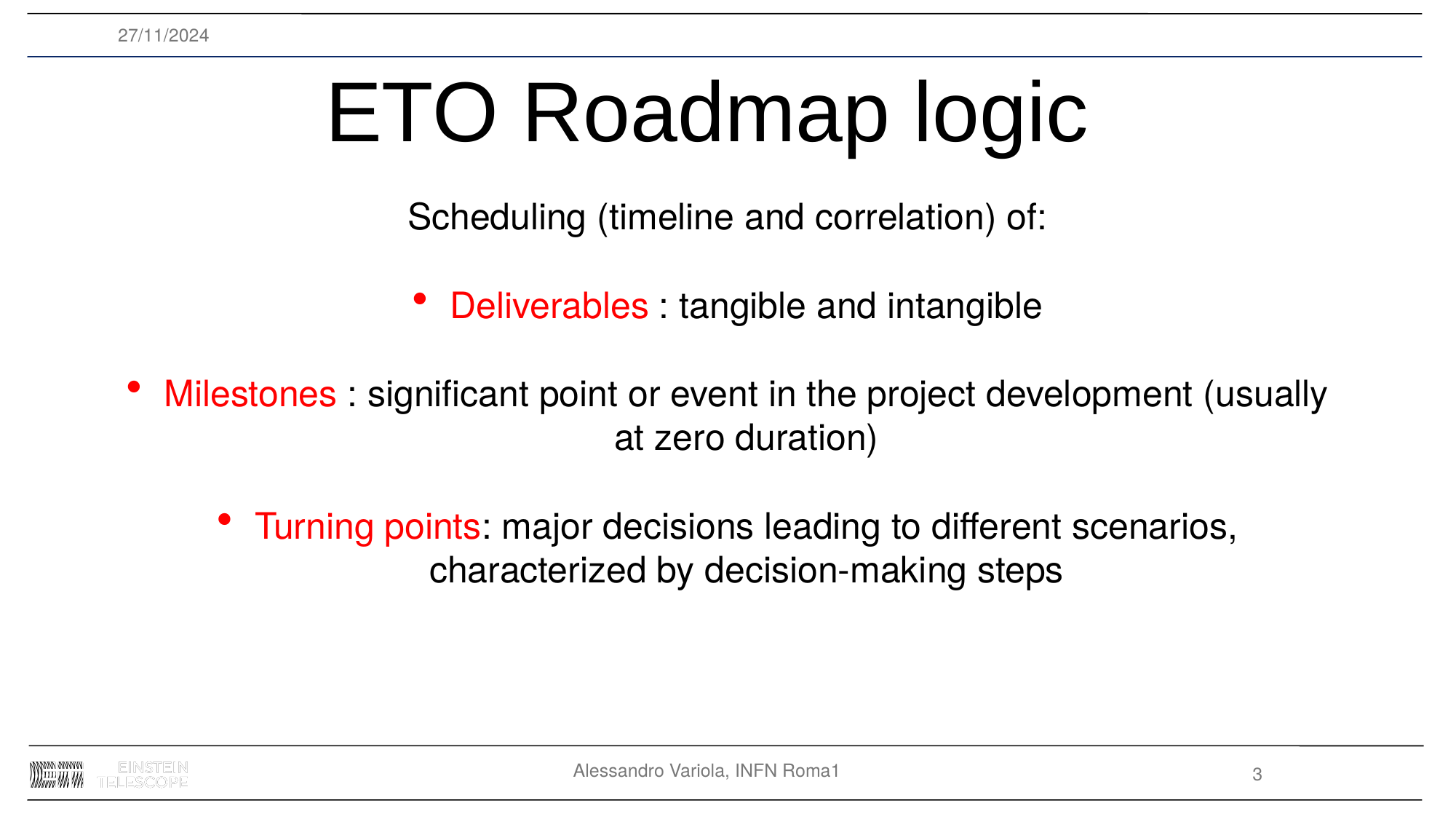

27/11/2024
# ETO Roadmap logic
Scheduling (timeline and correlation) of:
Deliverables : tangible and intangible
Milestones : significant point or event in the project development (usually at zero duration)
Turning points: major decisions leading to different scenarios, characterized by decision-making steps

Alessandro Variola, INFN Roma1
3